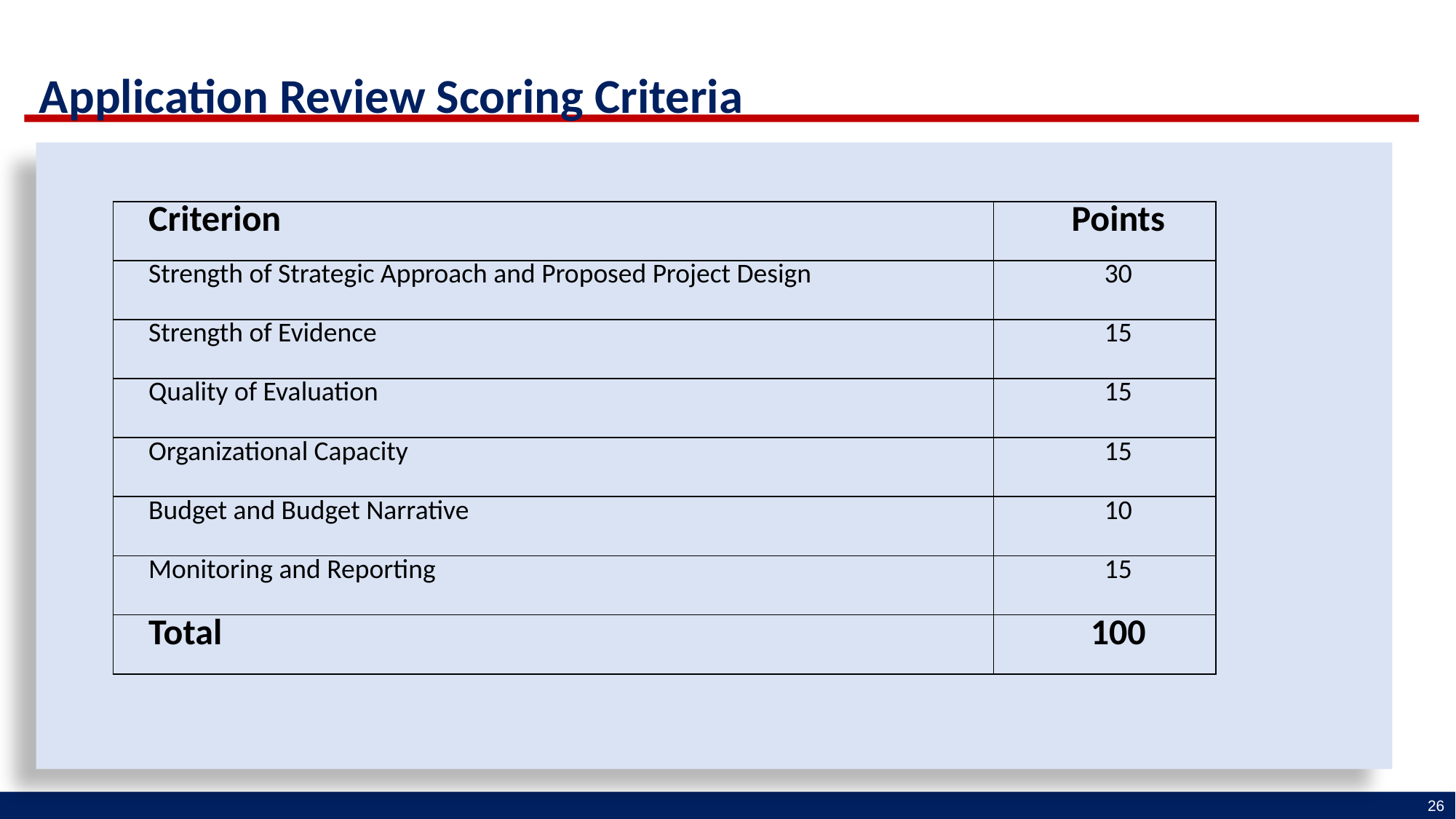

Application Review Scoring Criteria

| Criterion | Points |
| --- | --- |
| Strength of Strategic Approach and Proposed Project Design | 30 |
| Strength of Evidence | 15 |
| Quality of Evaluation | 15 |
| Organizational Capacity | 15 |
| Budget and Budget Narrative | 10 |
| Monitoring and Reporting | 15 |
| Total | 100 |
26